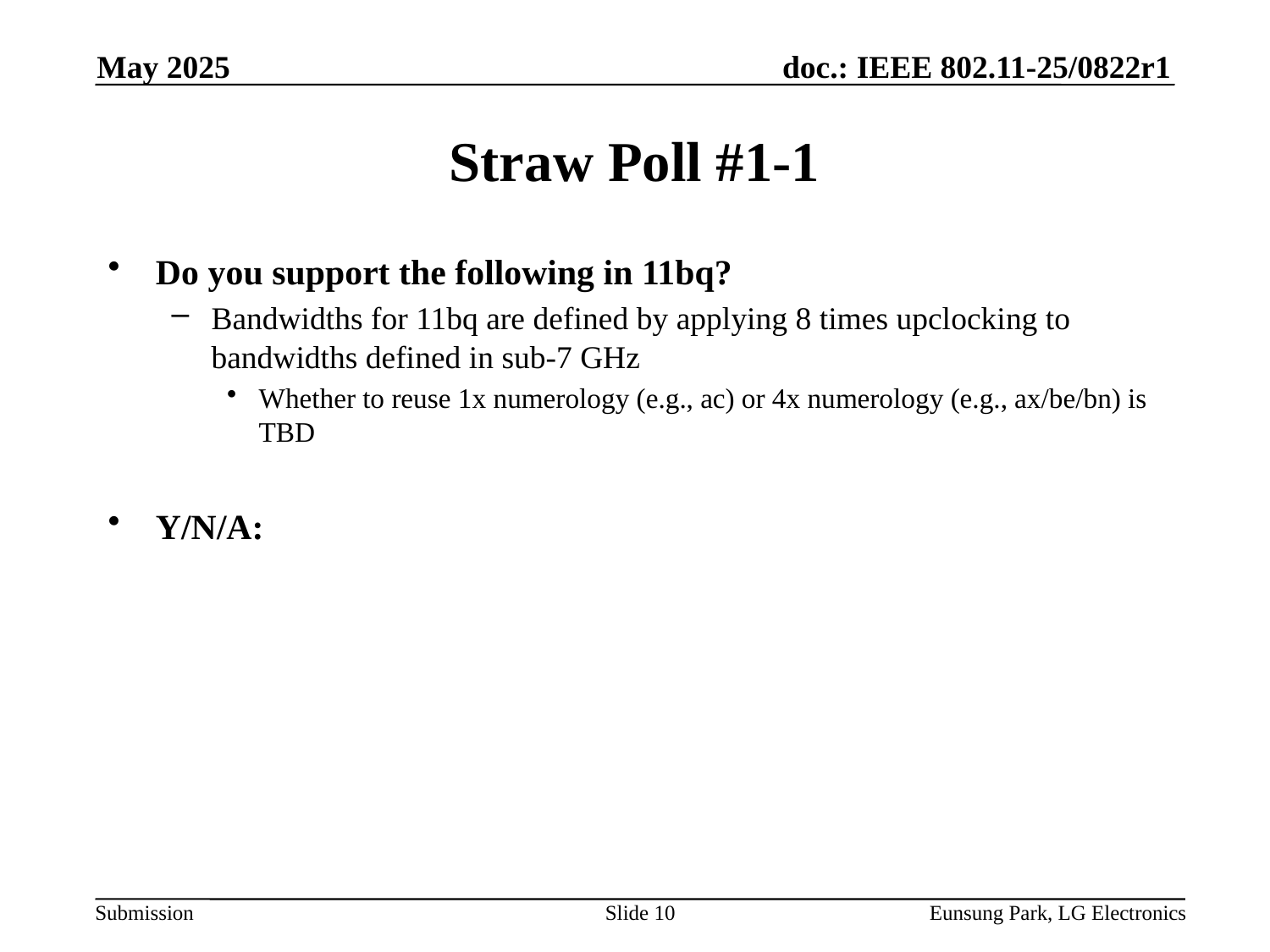

May 2025
# Straw Poll #1-1
Do you support the following in 11bq?
Bandwidths for 11bq are defined by applying 8 times upclocking to bandwidths defined in sub-7 GHz
Whether to reuse 1x numerology (e.g., ac) or 4x numerology (e.g., ax/be/bn) is TBD

Y/N/A:
Slide 10
Eunsung Park, LG Electronics